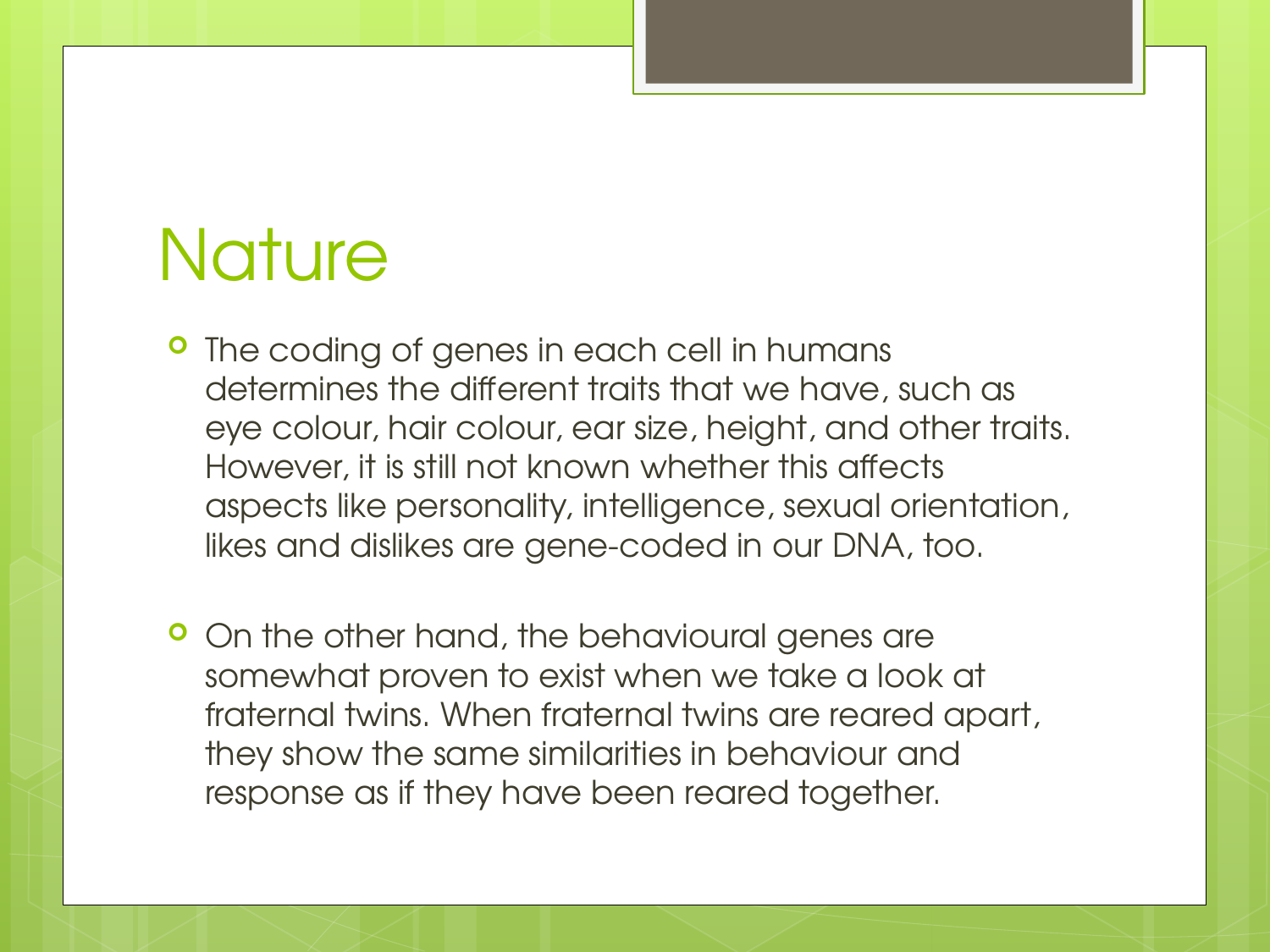

# Nature
The coding of genes in each cell in humans determines the different traits that we have, such as eye colour, hair colour, ear size, height, and other traits. However, it is still not known whether this affects aspects like personality, intelligence, sexual orientation, likes and dislikes are gene-coded in our DNA, too.

On the other hand, the behavioural genes are somewhat proven to exist when we take a look at fraternal twins. When fraternal twins are reared apart, they show the same similarities in behaviour and response as if they have been reared together.